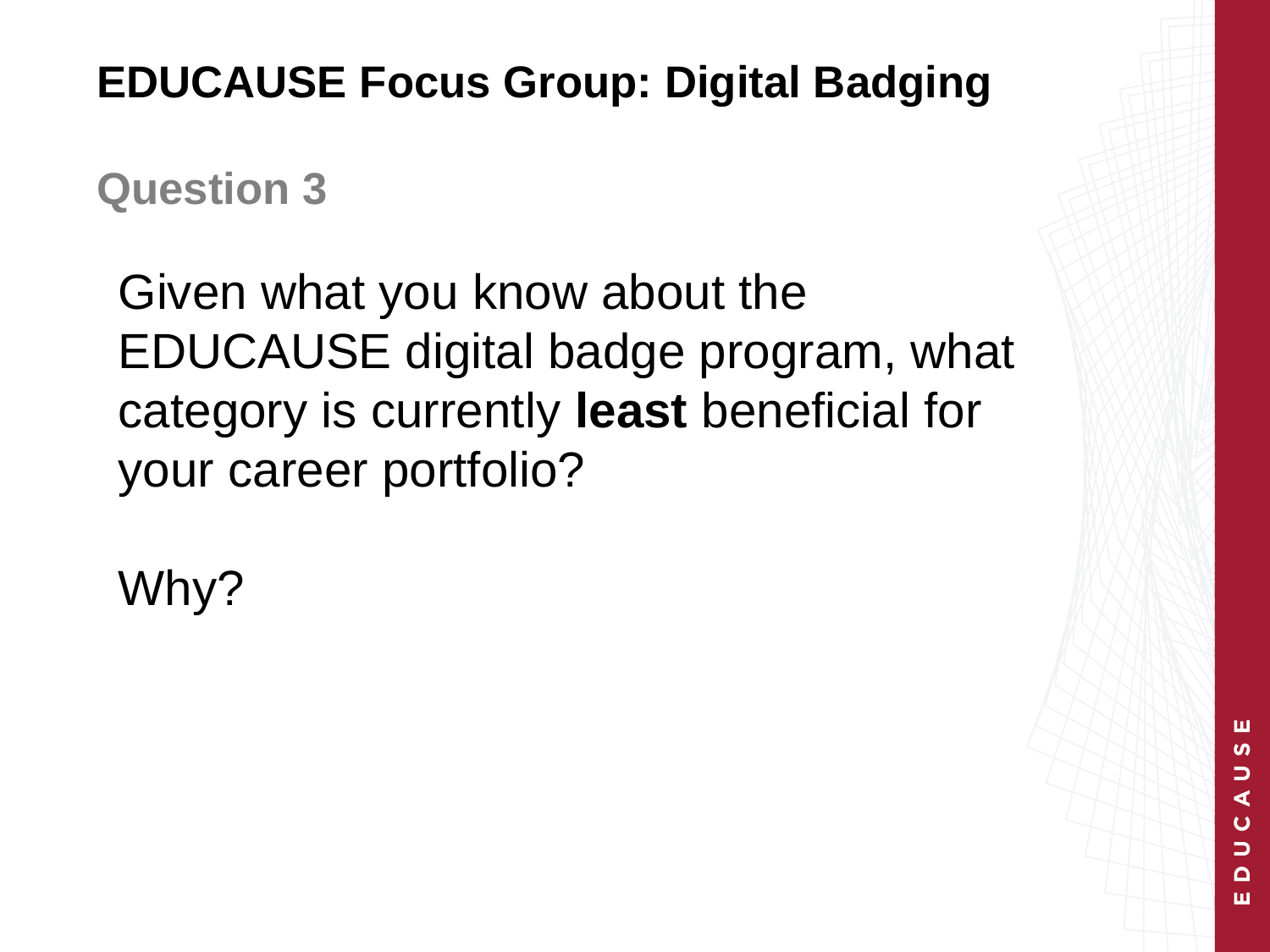

EDUCAUSE Focus Group: Digital Badging

Question 3
# Given what you know about the EDUCAUSE digital badge program, what category is currently least beneficial for your career portfolio? Why?